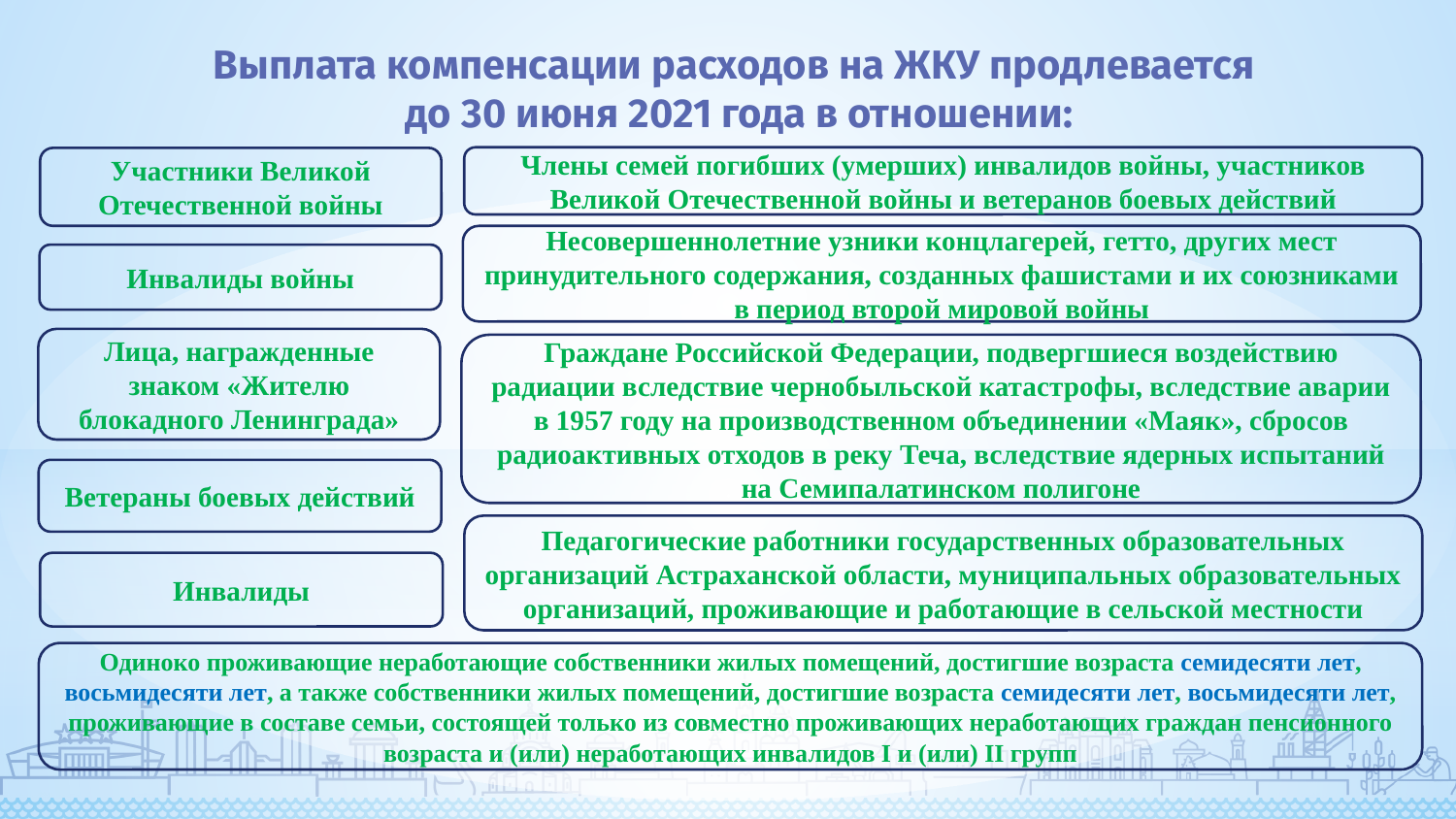

Выплата компенсации расходов на ЖКУ продлевается
до 30 июня 2021 года в отношении:
Члены семей погибших (умерших) инвалидов войны, участников Великой Отечественной войны и ветеранов боевых действий
Участники Великой Отечественной войны
Несовершеннолетние узники концлагерей, гетто, других мест принудительного содержания, созданных фашистами и их союзниками в период второй мировой войны
Инвалиды войны
Лица, награжденные знаком «Жителю блокадного Ленинграда»
Граждане Российской Федерации, подвергшиеся воздействию радиации вследствие чернобыльской катастрофы, вследствие аварии в 1957 году на производственном объединении «Маяк», сбросов радиоактивных отходов в реку Теча, вследствие ядерных испытаний на Семипалатинском полигоне
Ветераны боевых действий
Педагогические работники государственных образовательных организаций Астраханской области, муниципальных образовательных организаций, проживающие и работающие в сельской местности
Инвалиды
Одиноко проживающие неработающие собственники жилых помещений, достигшие возраста семидесяти лет, восьмидесяти лет, а также собственники жилых помещений, достигшие возраста семидесяти лет, восьмидесяти лет, проживающие в составе семьи, состоящей только из совместно проживающих неработающих граждан пенсионного возраста и (или) неработающих инвалидов I и (или) II групп